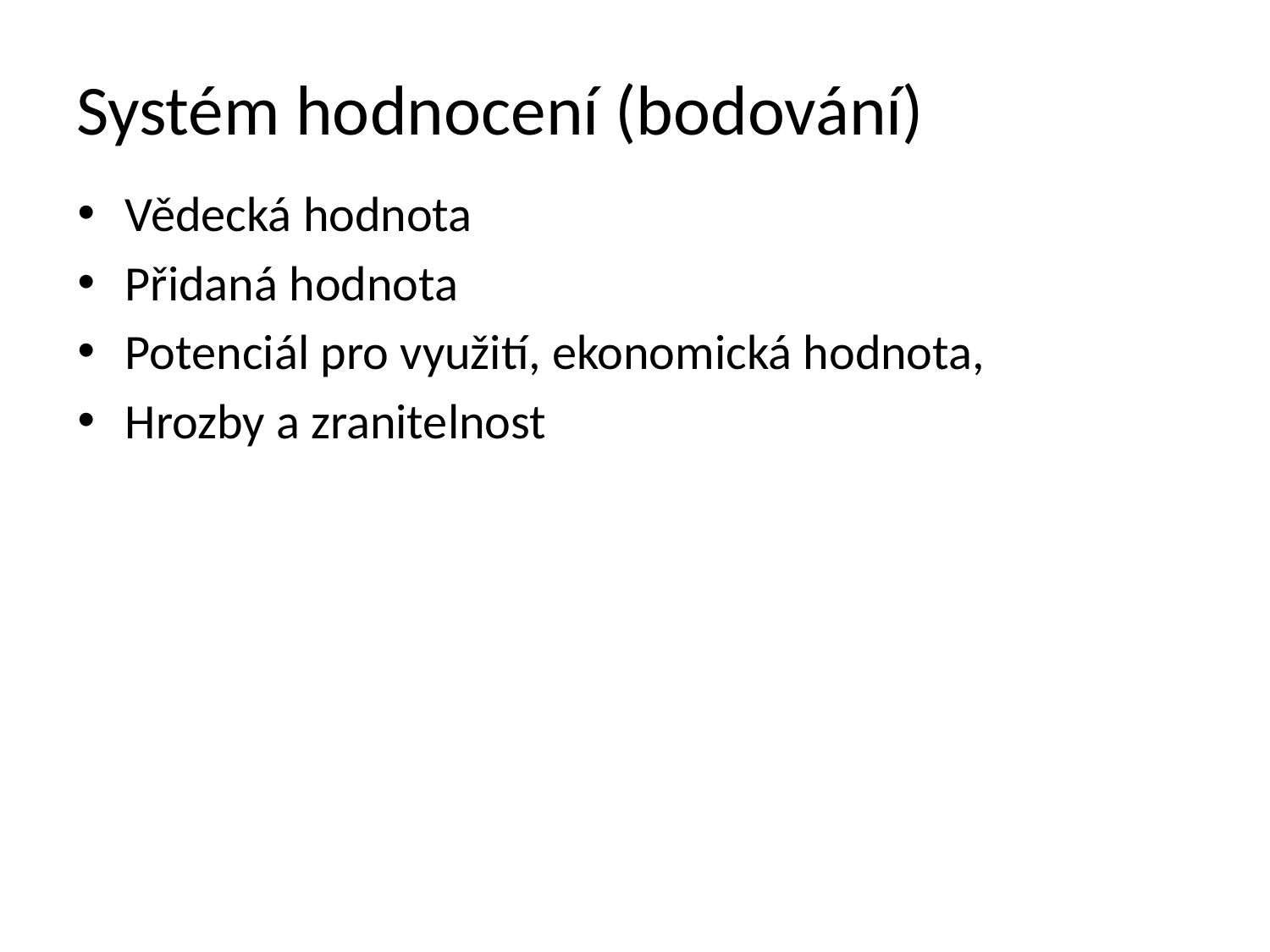

# Systém hodnocení (bodování)
Vědecká hodnota
Přidaná hodnota
Potenciál pro využití, ekonomická hodnota,
Hrozby a zranitelnost